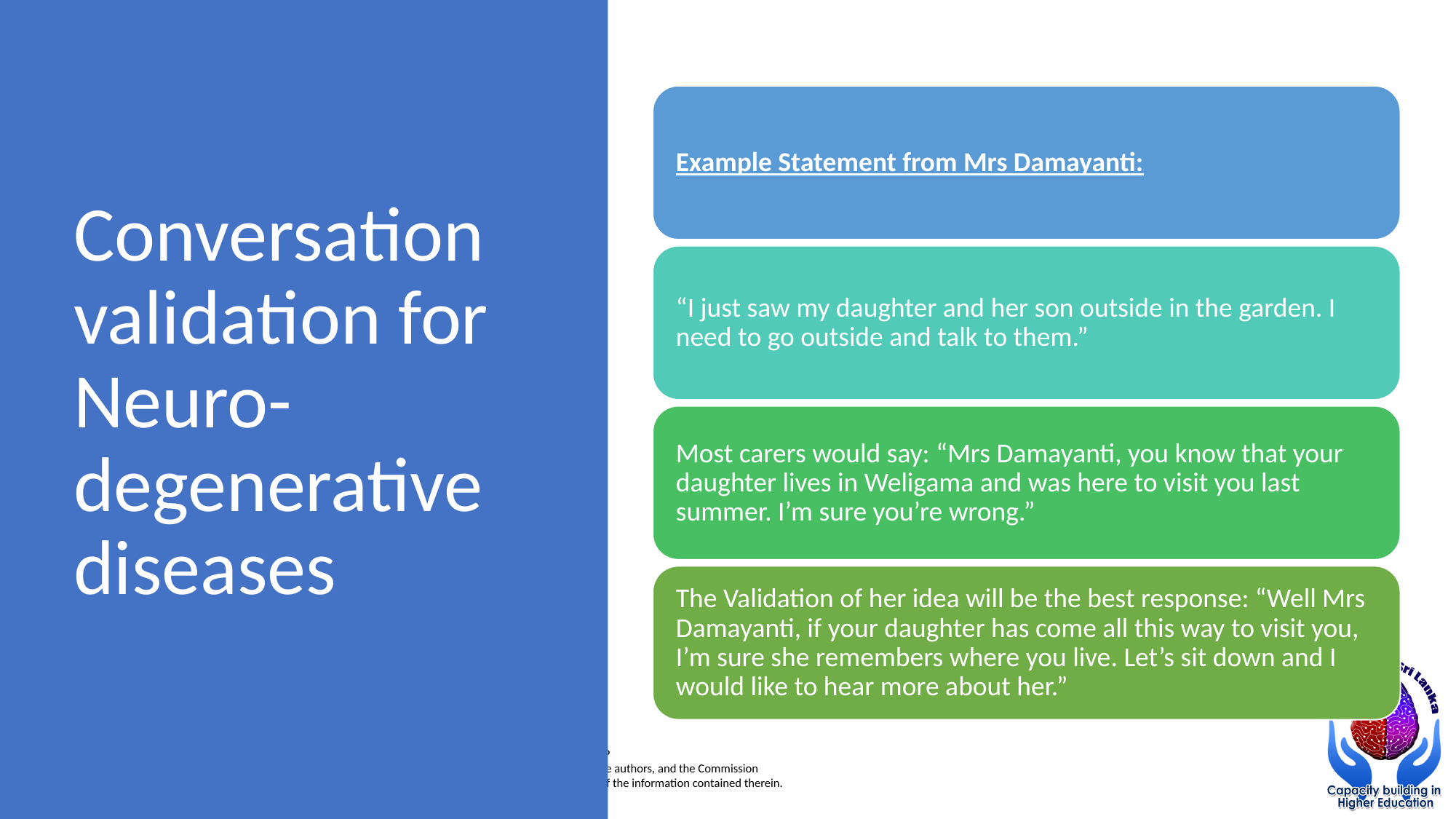

# Conversation validation for Neuro-degenerative diseases
Example Statement from Mrs Damayanti:
“I just saw my daughter and her son outside in the garden. I need to go outside and talk to them.”
Most carers would say: “Mrs Damayanti, you know that your daughter lives in Weligama and was here to visit you last summer. I’m sure you’re wrong.”
The Validation of her idea will be the best response: “Well Mrs Damayanti, if your daughter has come all this way to visit you, I’m sure she remembers where you live. Let’s sit down and I would like to hear more about her.”